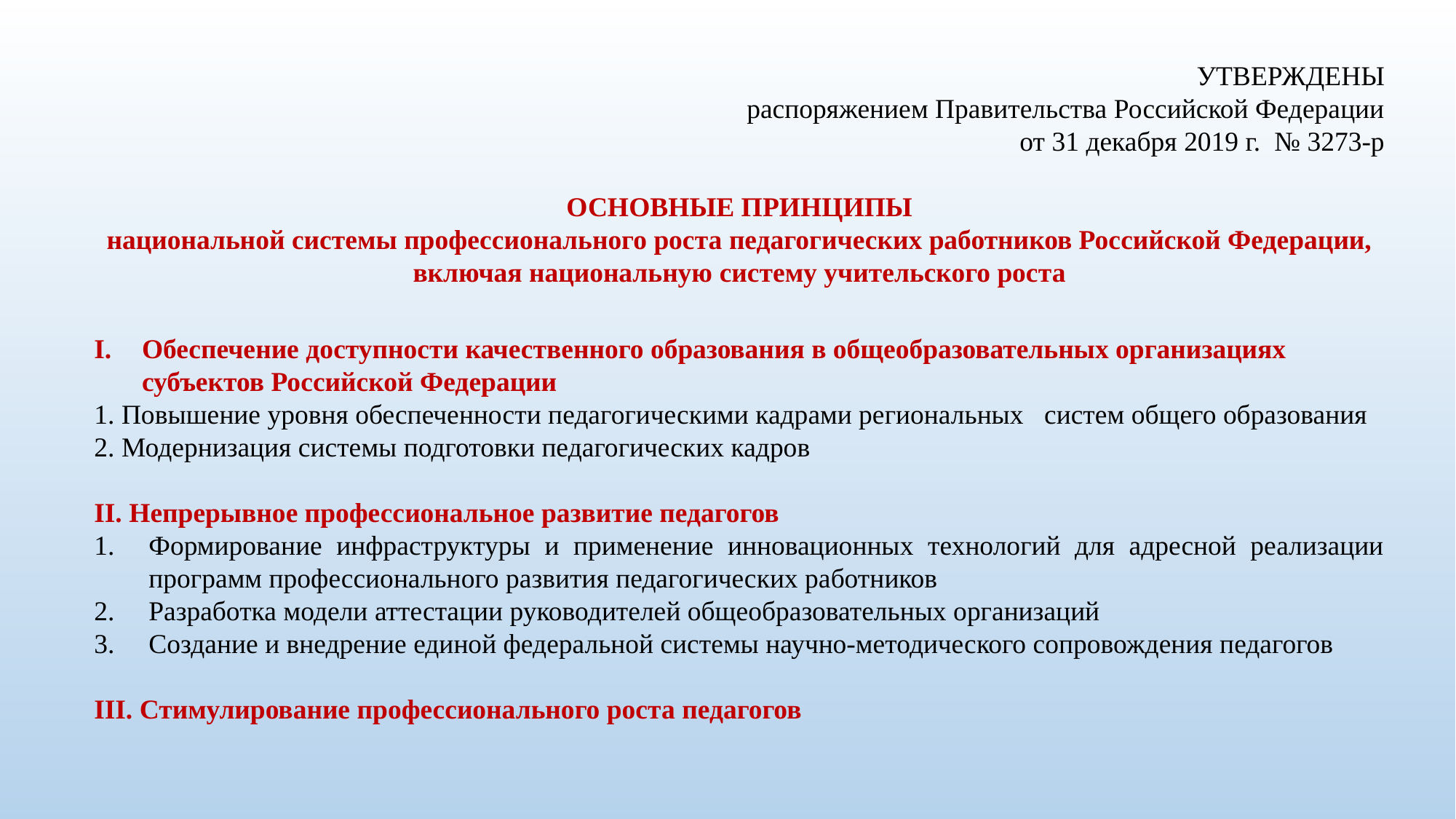

УТВЕРЖДЕНЫ
распоряжением Правительства Российской Федерации
 от 31 декабря 2019 г.  № 3273-р

ОСНОВНЫЕ ПРИНЦИПЫ
национальной системы профессионального роста педагогических работников Российской Федерации, включая национальную систему учительского роста

Обеспечение доступности качественного образования в общеобразовательных организациях субъектов Российской Федерации
1. Повышение уровня обеспеченности педагогическими кадрами региональных   систем общего образования
2. Модернизация системы подготовки педагогических кадров

II. Непрерывное профессиональное развитие педагогов
Формирование инфраструктуры и применение инновационных технологий для адресной реализации программ профессионального развития педагогических работников
Разработка модели аттестации руководителей общеобразовательных организаций
Создание и внедрение единой федеральной системы научно-методического сопровождения педагогов

III. Стимулирование профессионального роста педагогов